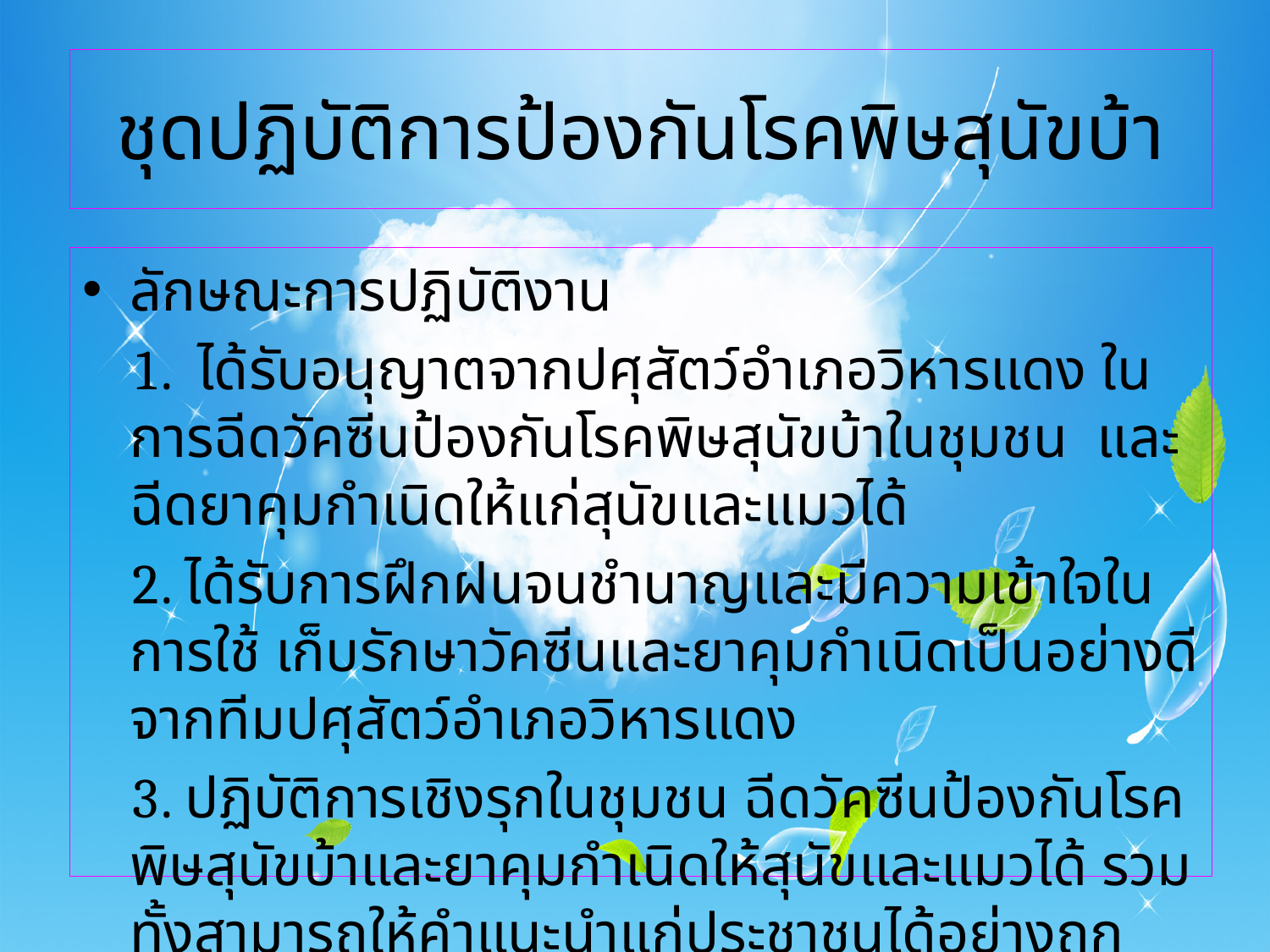

# ชุดปฏิบัติการป้องกันโรคพิษสุนัขบ้า
ลักษณะการปฏิบัติงาน
	1.  ได้รับอนุญาตจากปศุสัตว์อำเภอวิหารแดง ในการฉีดวัคซีนป้องกันโรคพิษสุนัขบ้าในชุมชน  และฉีดยาคุมกำเนิดให้แก่สุนัขและแมวได้
	2. ได้รับการฝึกฝนจนชำนาญและมีความเข้าใจในการใช้ เก็บรักษาวัคซีนและยาคุมกำเนิดเป็นอย่างดี จากทีมปศุสัตว์อำเภอวิหารแดง
	3. ปฏิบัติการเชิงรุกในชุมชน ฉีดวัคซีนป้องกันโรคพิษสุนัขบ้าและยาคุมกำเนิดให้สุนัขและแมวได้ รวมทั้งสามารถให้คำแนะนำแก่ประชาชนได้อย่างถูกต้อง